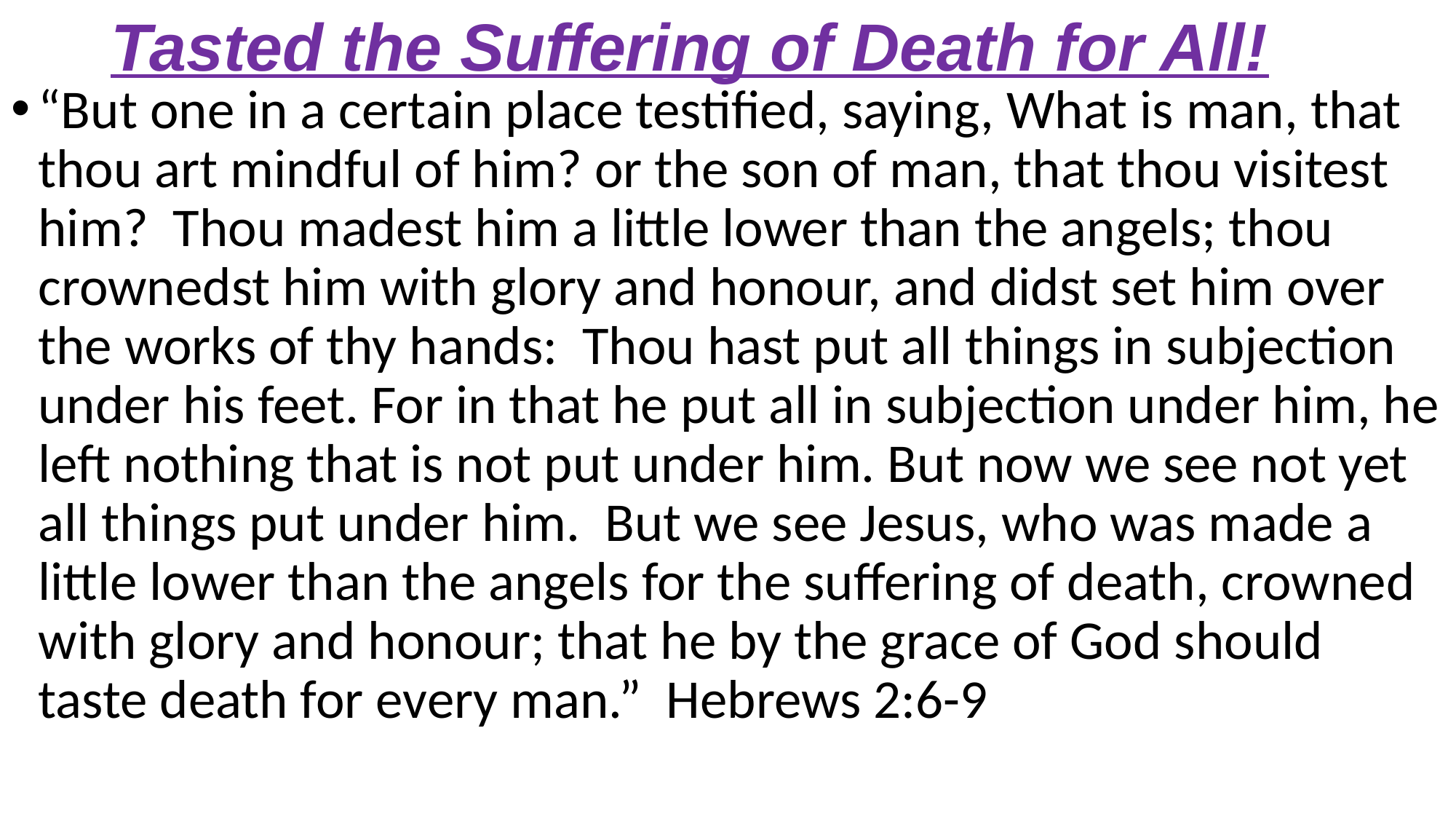

# Tasted the Suffering of Death for All!
“But one in a certain place testified, saying, What is man, that thou art mindful of him? or the son of man, that thou visitest him?  Thou madest him a little lower than the angels; thou crownedst him with glory and honour, and didst set him over the works of thy hands:  Thou hast put all things in subjection under his feet. For in that he put all in subjection under him, he left nothing that is not put under him. But now we see not yet all things put under him.  But we see Jesus, who was made a little lower than the angels for the suffering of death, crowned with glory and honour; that he by the grace of God should taste death for every man.”  Hebrews 2:6-9